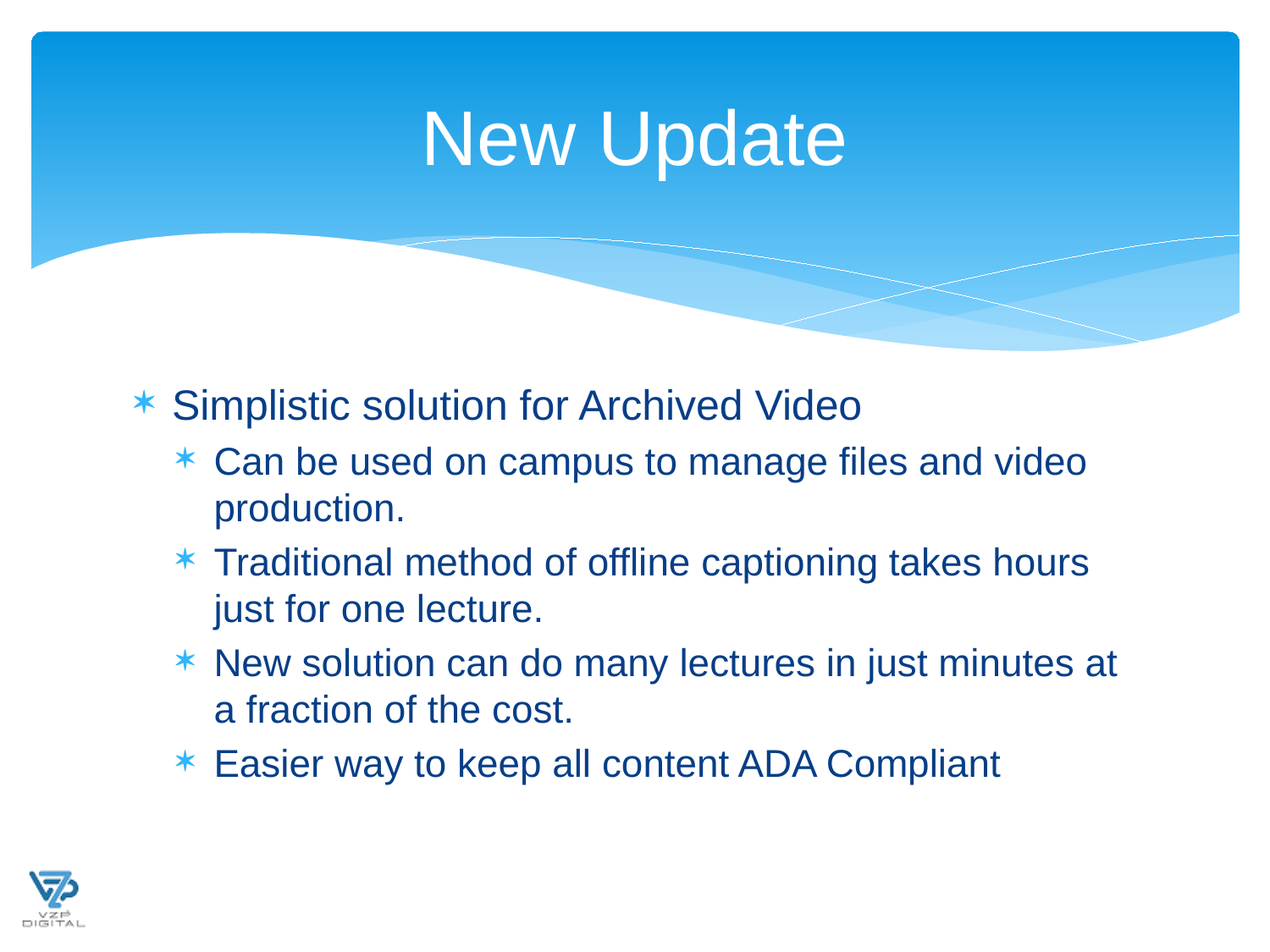

# New Update
Simplistic solution for Archived Video
Can be used on campus to manage files and video production.
Traditional method of offline captioning takes hours just for one lecture.
New solution can do many lectures in just minutes at a fraction of the cost.
Easier way to keep all content ADA Compliant